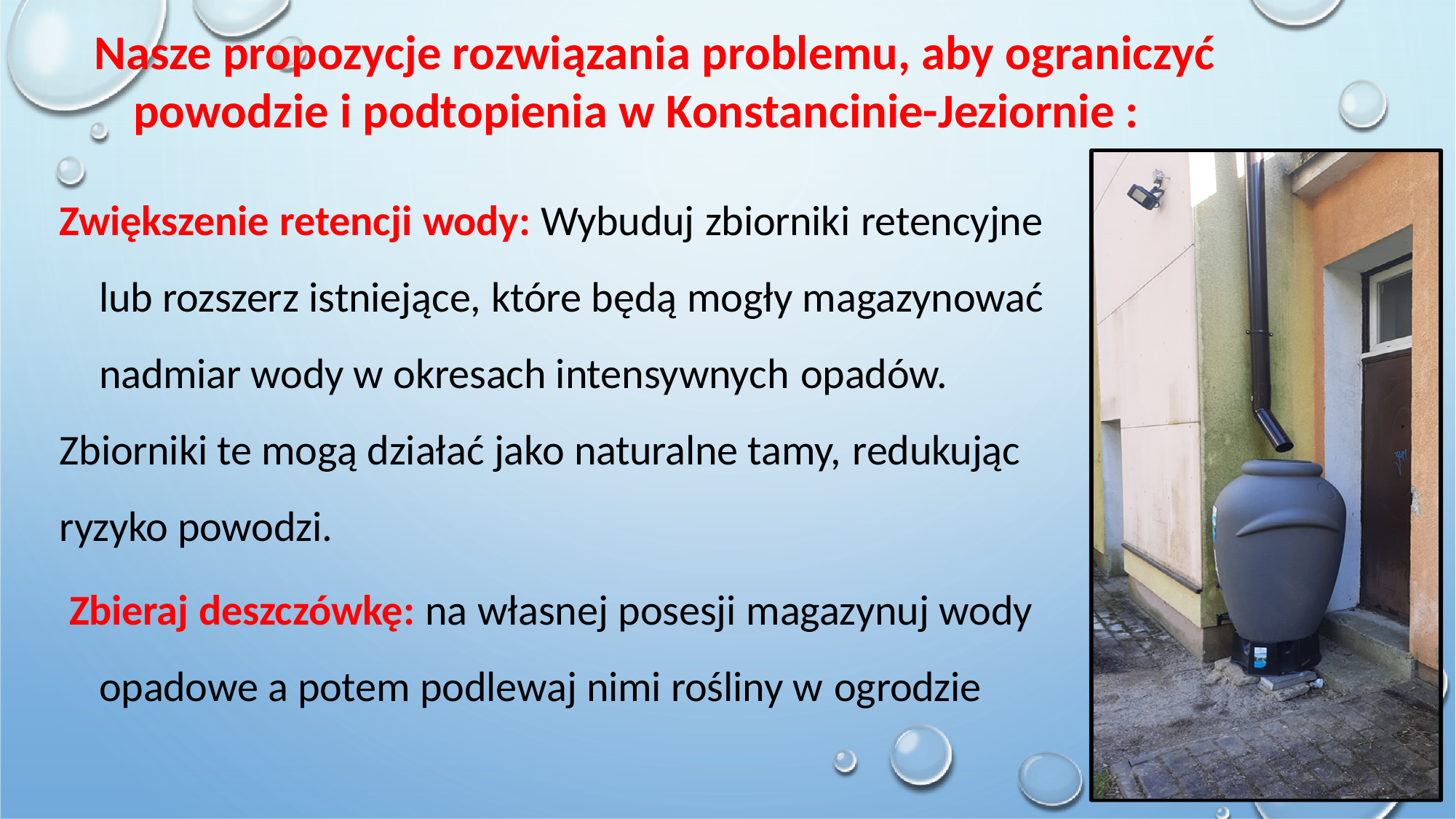

# Nasze propozycje rozwiązania problemu, aby ograniczyć
powodzie i podtopienia w Konstancinie-Jeziornie :

Zwiększenie retencji wody: Wybuduj zbiorniki retencyjne  lub rozszerz istniejące, które będą mogły magazynować  nadmiar wody w okresach intensywnych opadów.
Zbiorniki te mogą działać jako naturalne tamy, redukując
ryzyko powodzi.
Zbieraj deszczówkę: na własnej posesji magazynuj wody  opadowe a potem podlewaj nimi rośliny w ogrodzie